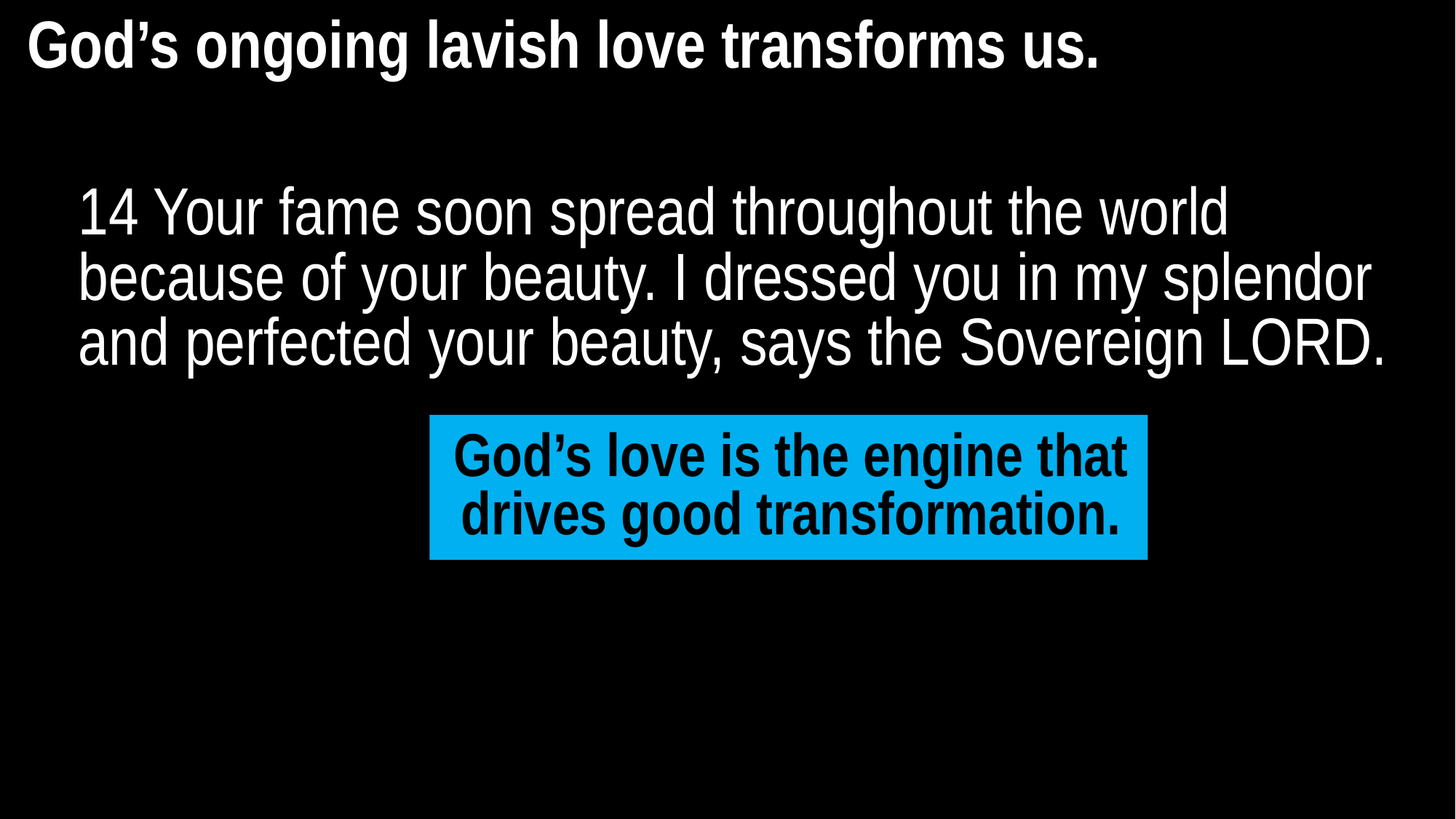

God’s ongoing lavish love transforms us.

14 Your fame soon spread throughout the world because of your beauty. I dressed you in my splendor and perfected your beauty, says the Sovereign LORD.
God’s love is the engine that drives good transformation.